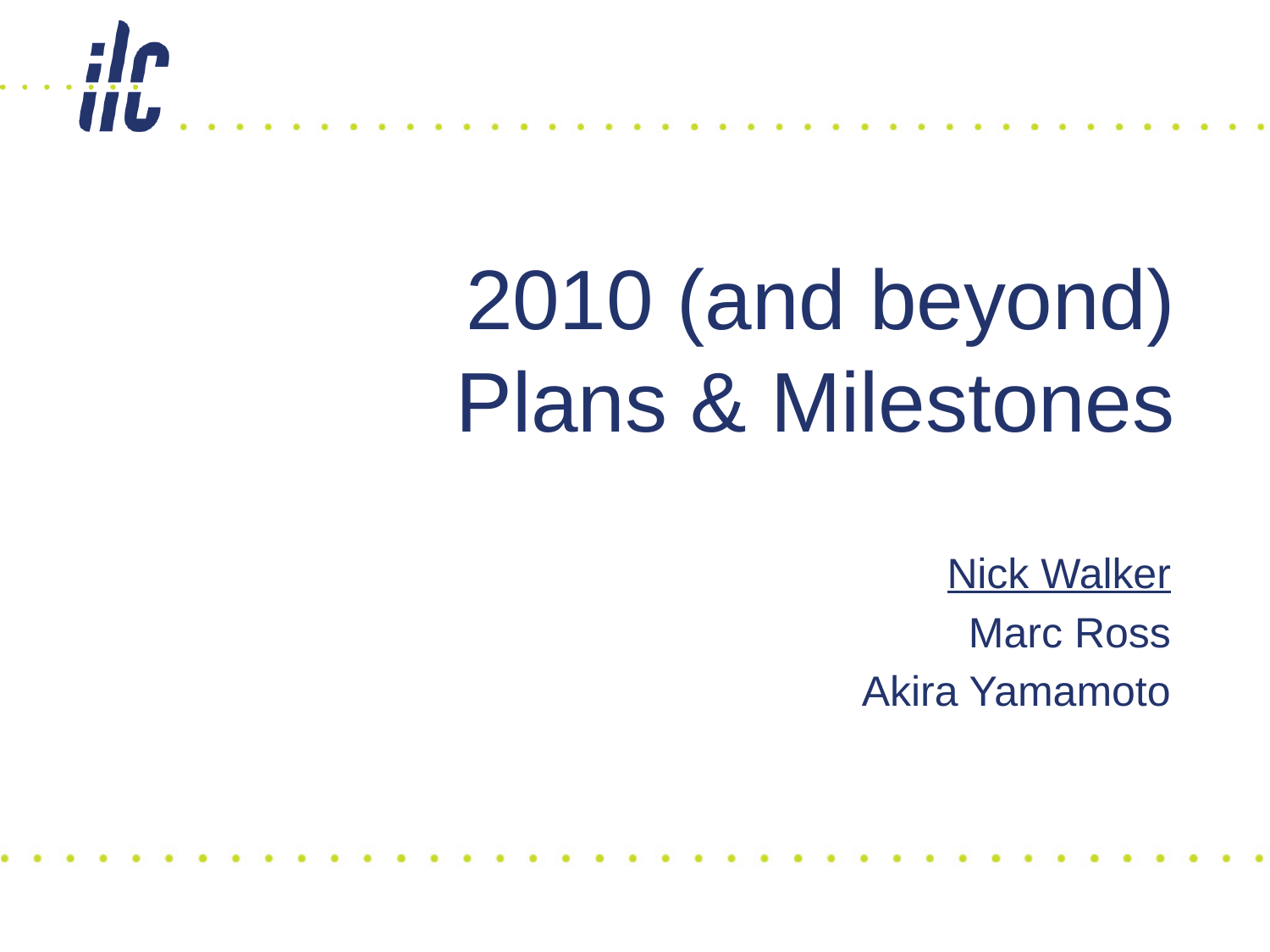

# 2010 (and beyond) Plans & Milestones
Nick Walker
Marc Ross
Akira Yamamoto